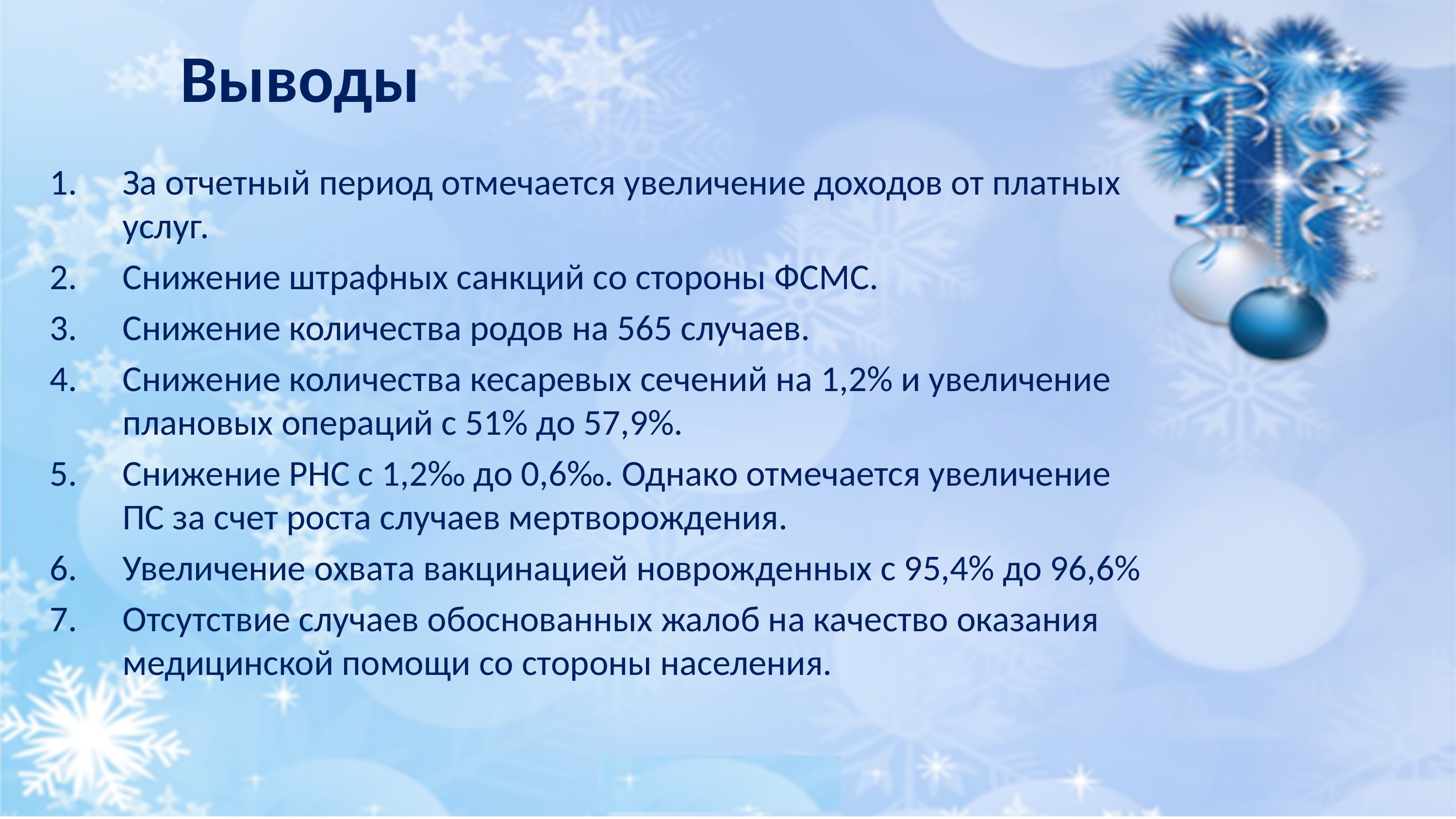

# Выводы
За отчетный период отмечается увеличение доходов от платных услуг.
Снижение штрафных санкций со стороны ФСМС.
Снижение количества родов на 565 случаев.
Снижение количества кесаревых сечений на 1,2% и увеличение плановых операций с 51% до 57,9%.
Снижение РНС с 1,2‰ до 0,6‰. Однако отмечается увеличение ПС за счет роста случаев мертворождения.
Увеличение охвата вакцинацией новрожденных с 95,4% до 96,6%
Отсутствие случаев обоснованных жалоб на качество оказания медицинской помощи со стороны населения.